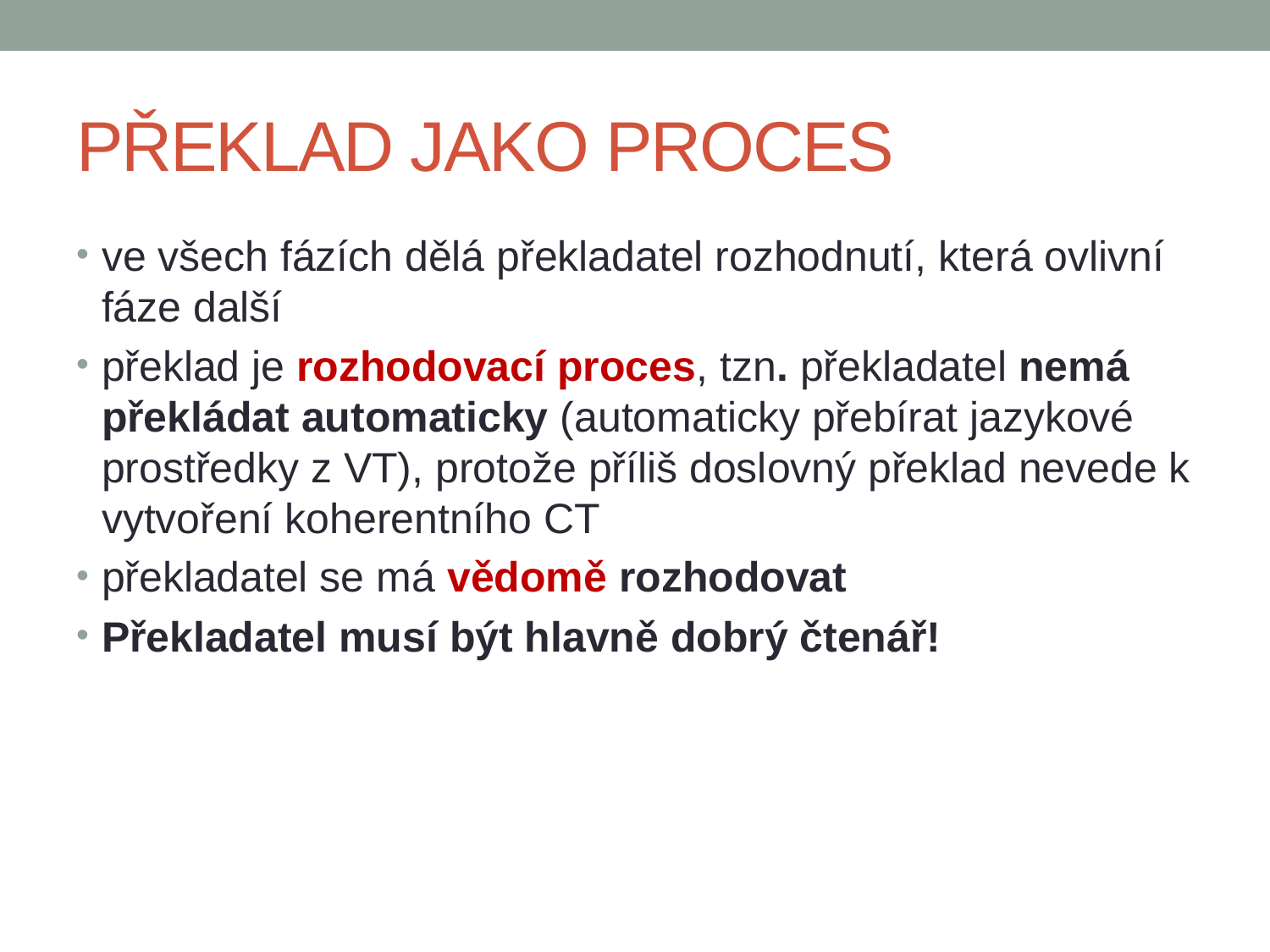

# PŘEKLAD JAKO PROCES
ve všech fázích dělá překladatel rozhodnutí, která ovlivní fáze další
překlad je rozhodovací proces, tzn. překladatel nemá překládat automaticky (automaticky přebírat jazykové prostředky z VT), protože příliš doslovný překlad nevede k vytvoření koherentního CT
překladatel se má vědomě rozhodovat
Překladatel musí být hlavně dobrý čtenář!